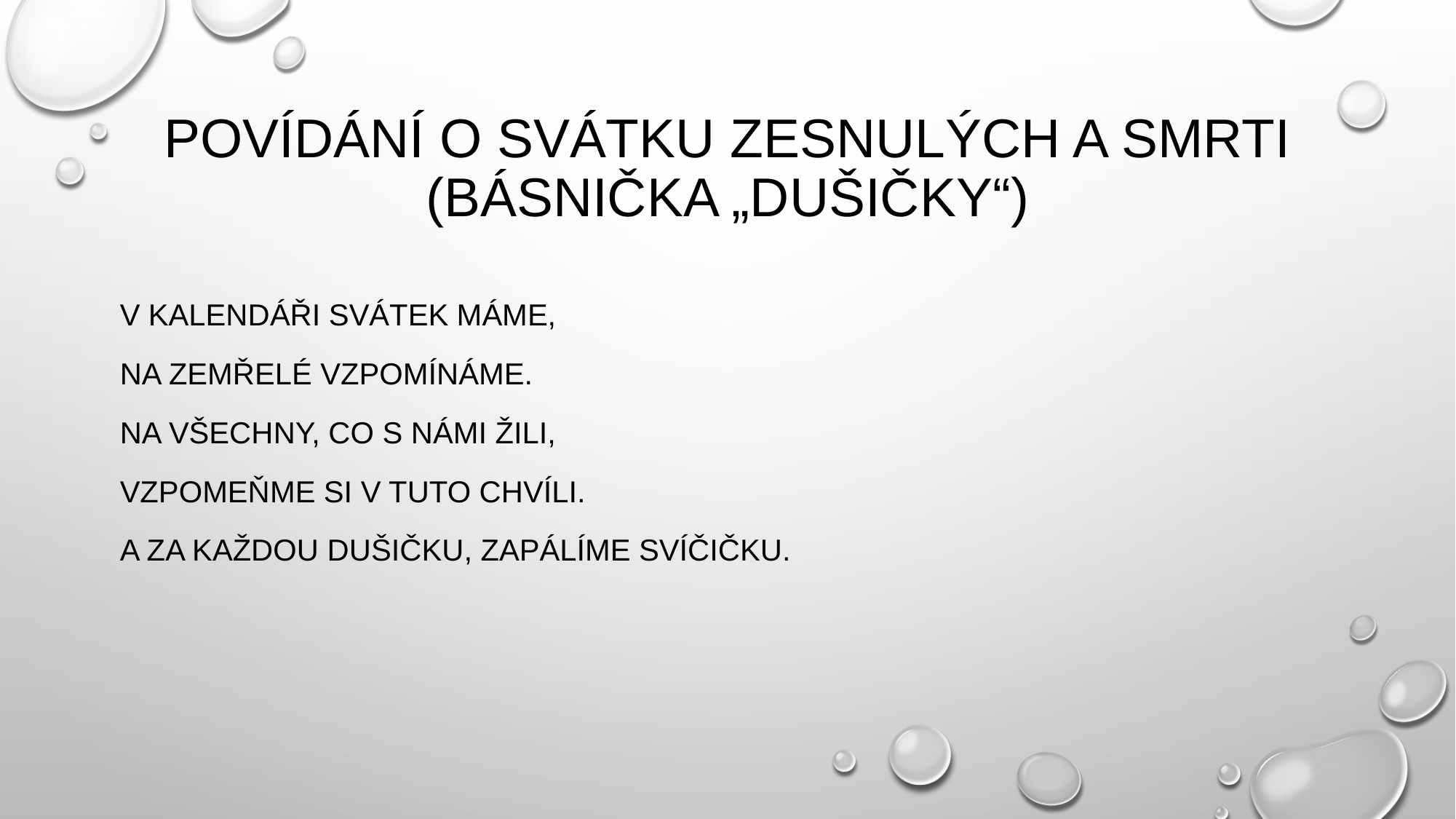

# Povídání o svátku zesnulých a smrti (básnička „Dušičky“)
V kalendáři svátek máme,
Na zemřelé vzpomínáme.
Na všechny, co s námi žili,
Vzpomeňme si v tuto chvíli.
A za každou dušičku, zapálíme svíčičku.